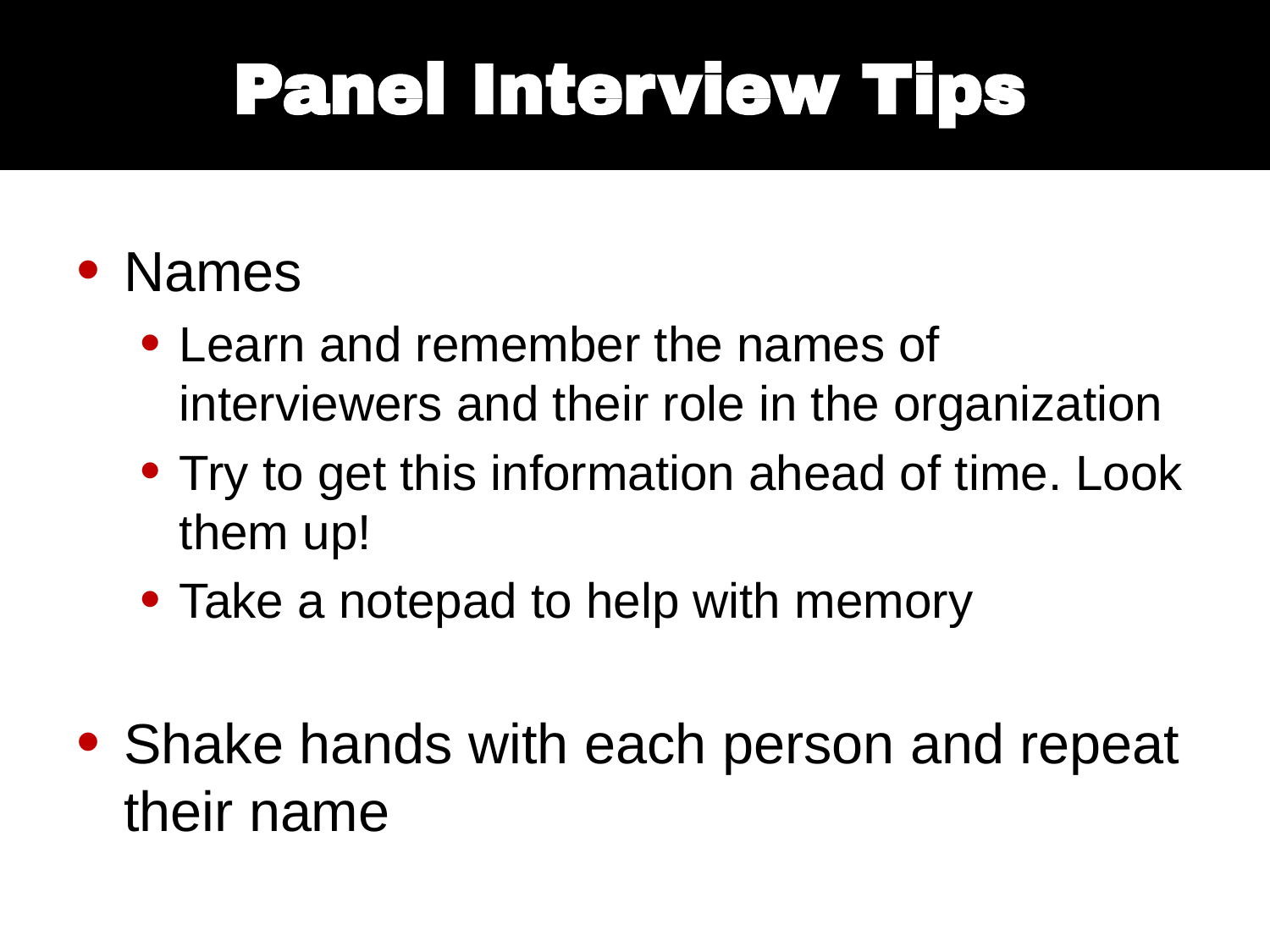

Panel Interview Tips
Names
Learn and remember the names of interviewers and their role in the organization
Try to get this information ahead of time. Look them up!
Take a notepad to help with memory

Shake hands with each person and repeat their name